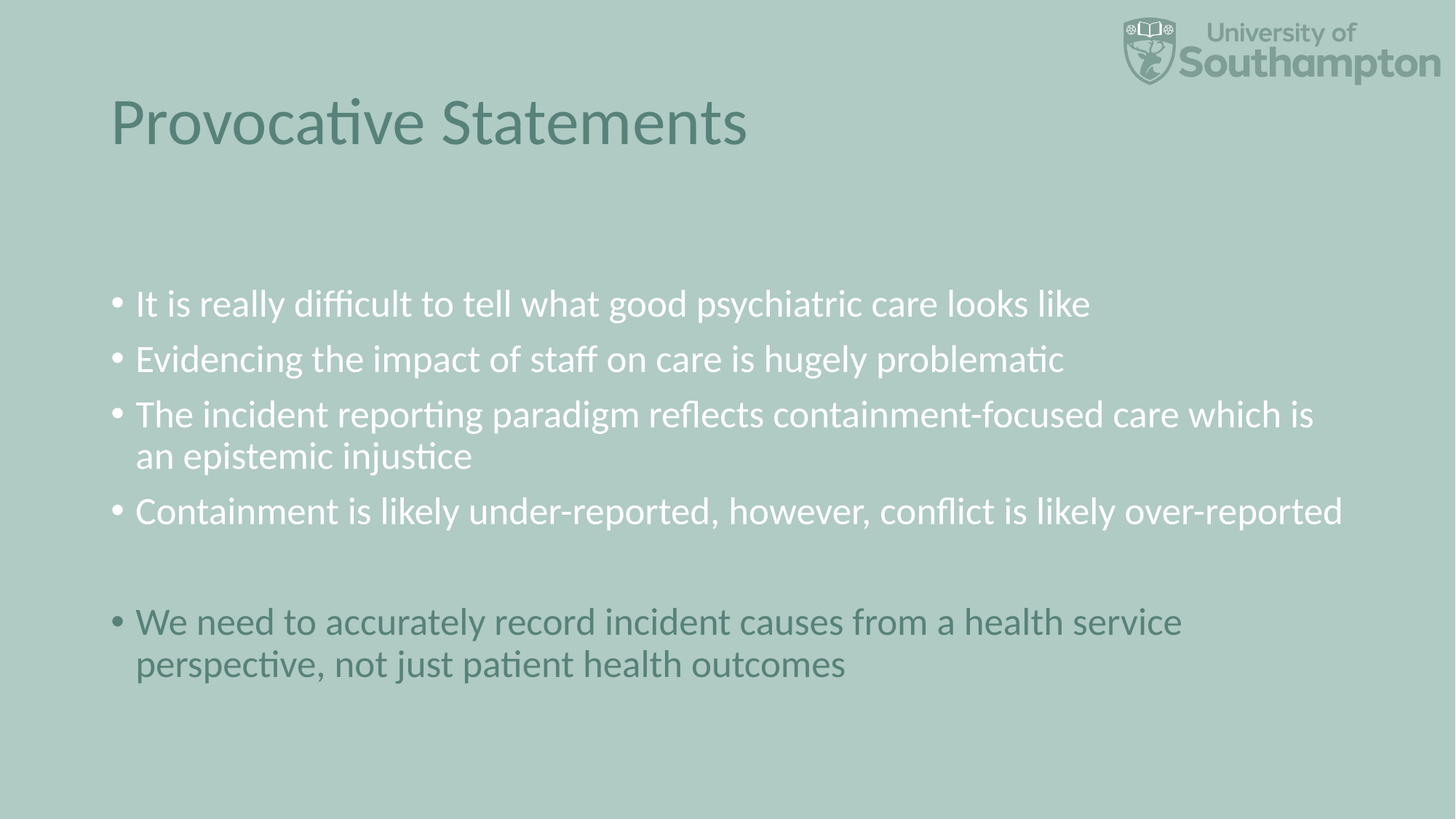

# Provocative Statements

It is really difficult to tell what good psychiatric care looks like
Evidencing the impact of staff on care is hugely problematic
The incident reporting paradigm reflects containment-focused care which is an epistemic injustice
Containment is likely under-reported, however, conflict is likely over-reported

We need to accurately record incident causes from a health service perspective, not just patient health outcomes